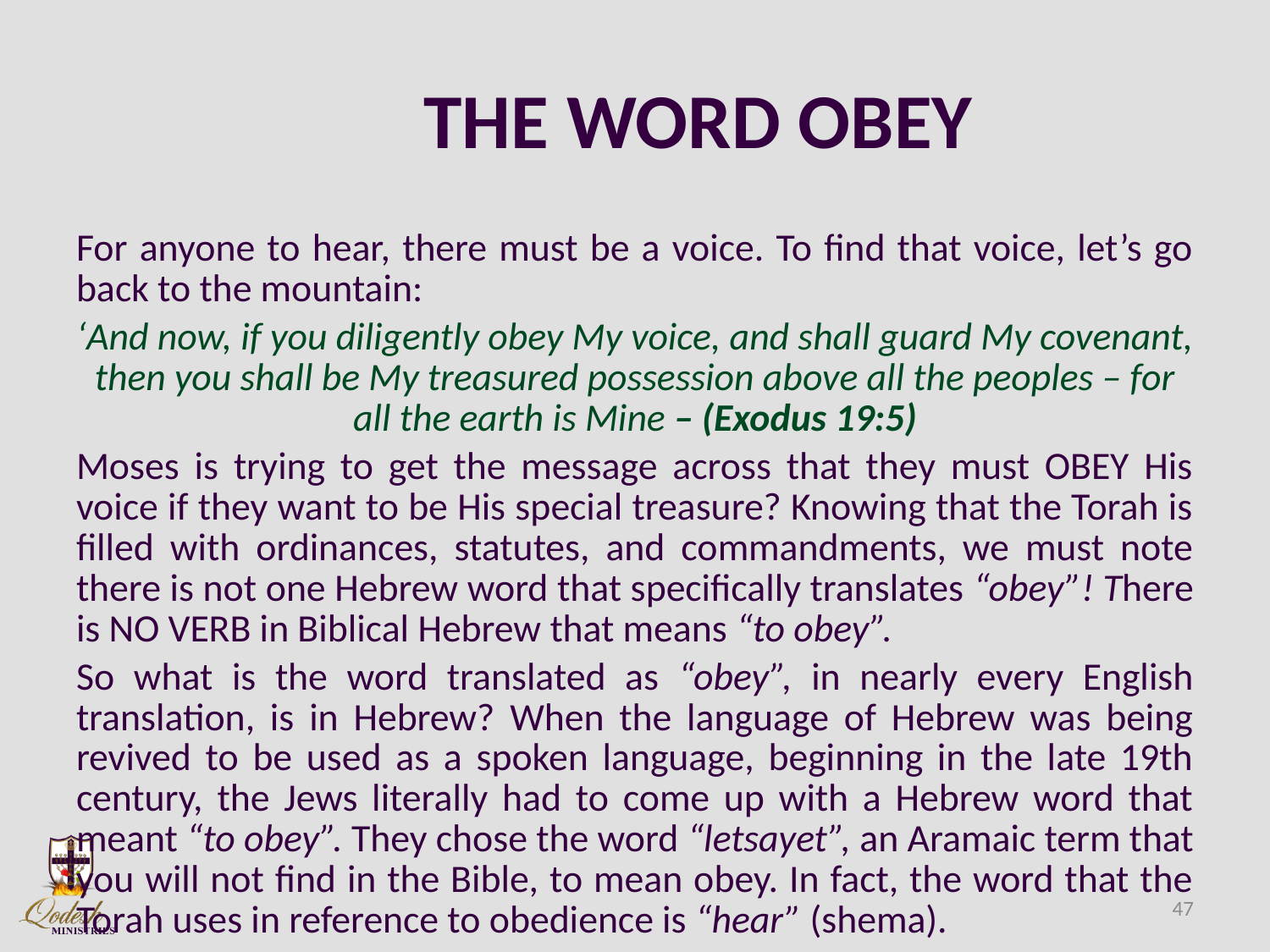

# THE WORD OBEY
For anyone to hear, there must be a voice. To find that voice, let’s go back to the mountain:
‘And now, if you diligently obey My voice, and shall guard My covenant, then you shall be My treasured possession above all the peoples – for all the earth is Mine – (Exodus 19:5)
Moses is trying to get the message across that they must OBEY His voice if they want to be His special treasure? Knowing that the Torah is filled with ordinances, statutes, and commandments, we must note there is not one Hebrew word that specifically translates “obey”! There is NO VERB in Biblical Hebrew that means “to obey”.
So what is the word translated as “obey”, in nearly every English translation, is in Hebrew? When the language of Hebrew was being revived to be used as a spoken language, beginning in the late 19th century, the Jews literally had to come up with a Hebrew word that meant “to obey”. They chose the word “letsayet”, an Aramaic term that you will not find in the Bible, to mean obey. In fact, the word that the Torah uses in reference to obedience is “hear” (shema).
47